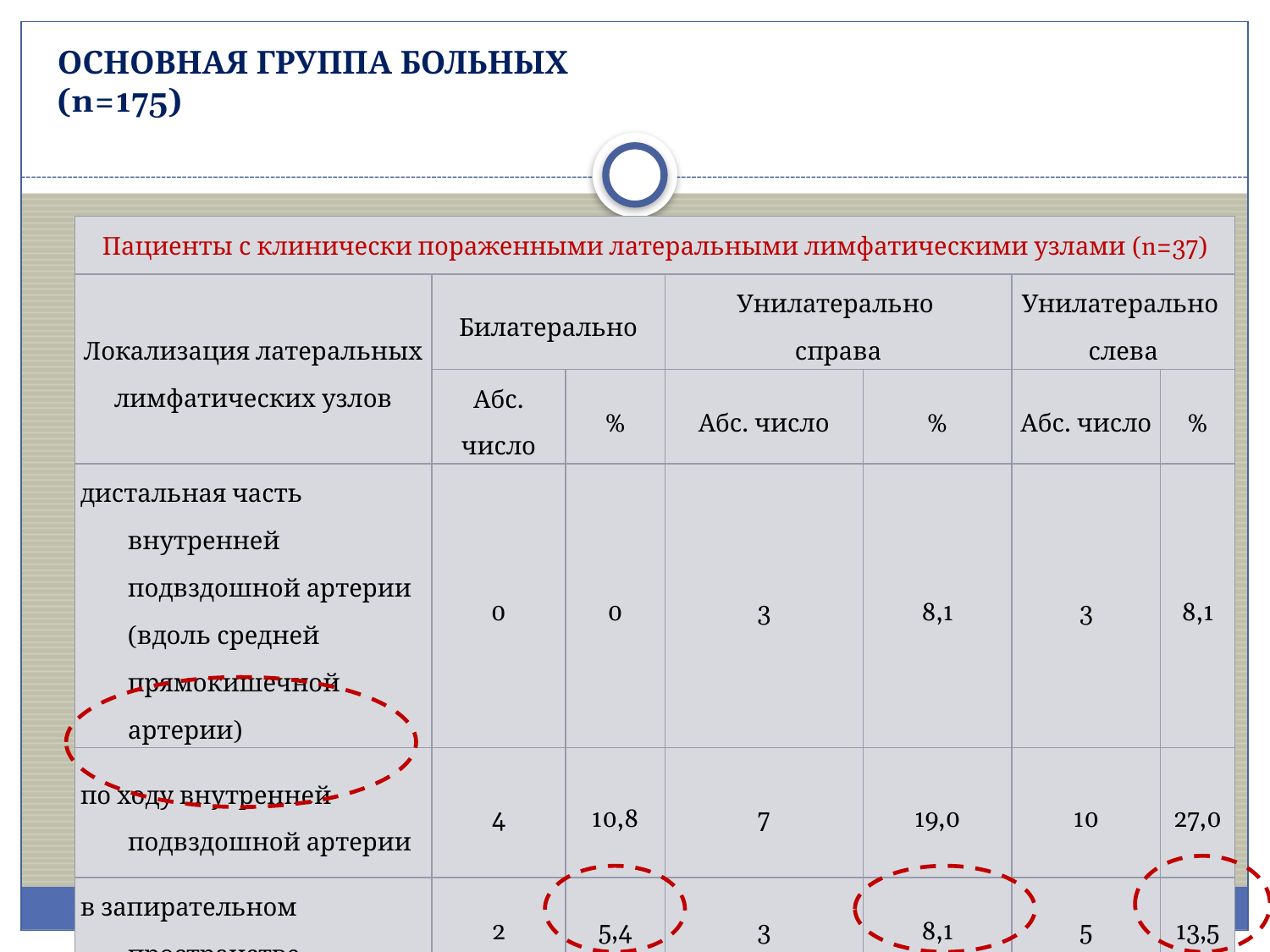

ОСНОВНАЯ ГРУППА БОЛЬНЫХ (n=175)
| Пациенты с клинически пораженными латеральными лимфатическими узлами (n=37) |  |  |  |  |  |  |
| --- | --- | --- | --- | --- | --- | --- |
| Локализация латеральных лимфатических узлов | Билатерально |  | Унилатерально справа |  | Унилатерально слева |  |
|  | Абс. число | % | Абс. число | % | Абс. число | % |
| дистальная часть внутренней подвздошной артерии (вдоль средней прямокишечной артерии) | 0 | 0 | 3 | 8,1 | 3 | 8,1 |
| по ходу внутренней подвздошной артерии | 4 | 10,8 | 7 | 19,0 | 10 | 27,0 |
| в запирательном пространстве | 2 | 5,4 | 3 | 8,1 | 5 | 13,5 |
| Всего: | 6 | 16,2 | 13 | 35,2 | 18 | 48,6 |